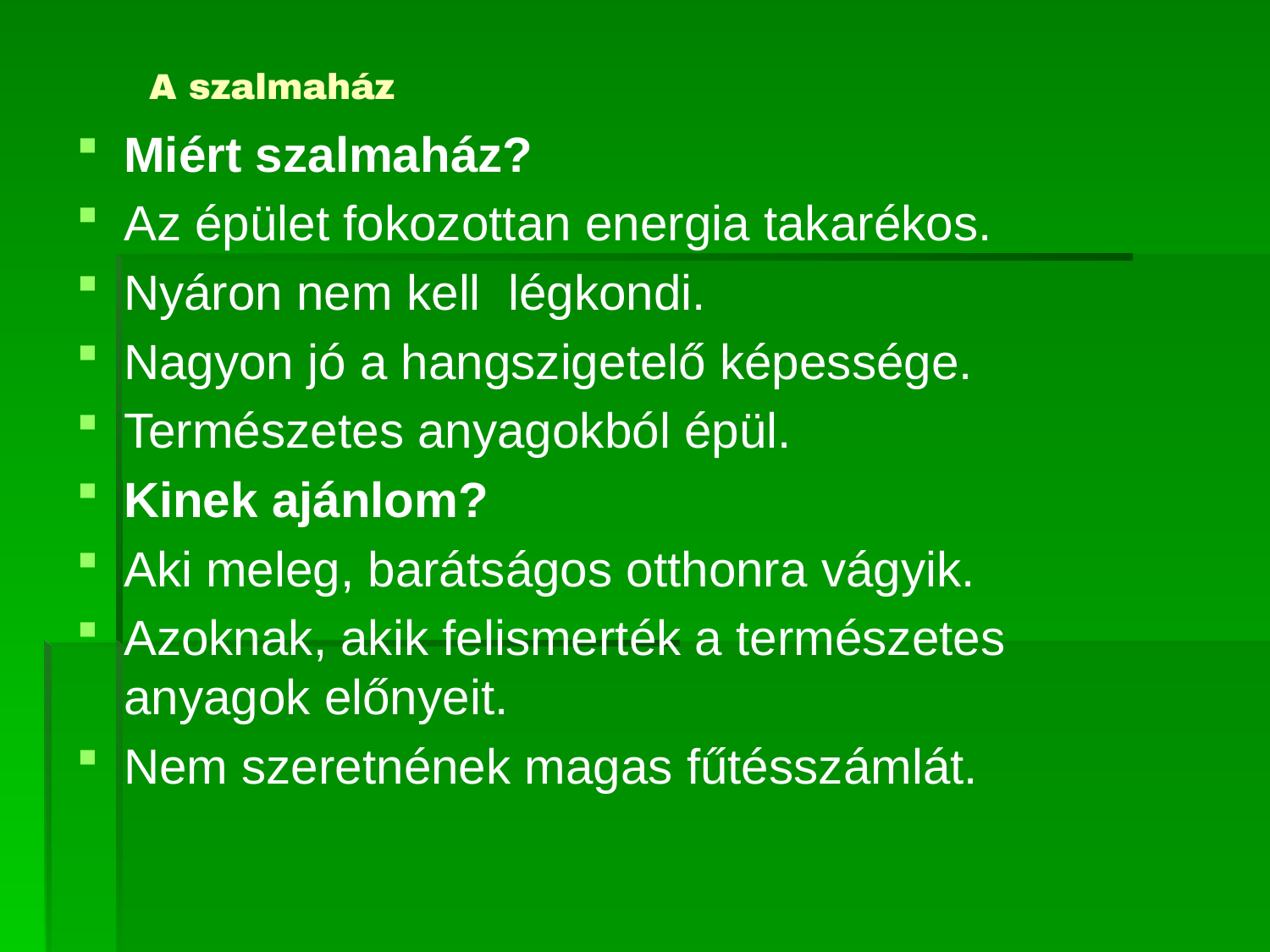

A szalmaház
Miért szalmaház?
Az épület fokozottan energia takarékos.
Nyáron nem kell  légkondi.
Nagyon jó a hangszigetelő képessége.
Természetes anyagokból épül.
Kinek ajánlom?
Aki meleg, barátságos otthonra vágyik.
Azoknak, akik felismerték a természetes anyagok előnyeit.
Nem szeretnének magas fűtésszámlát.